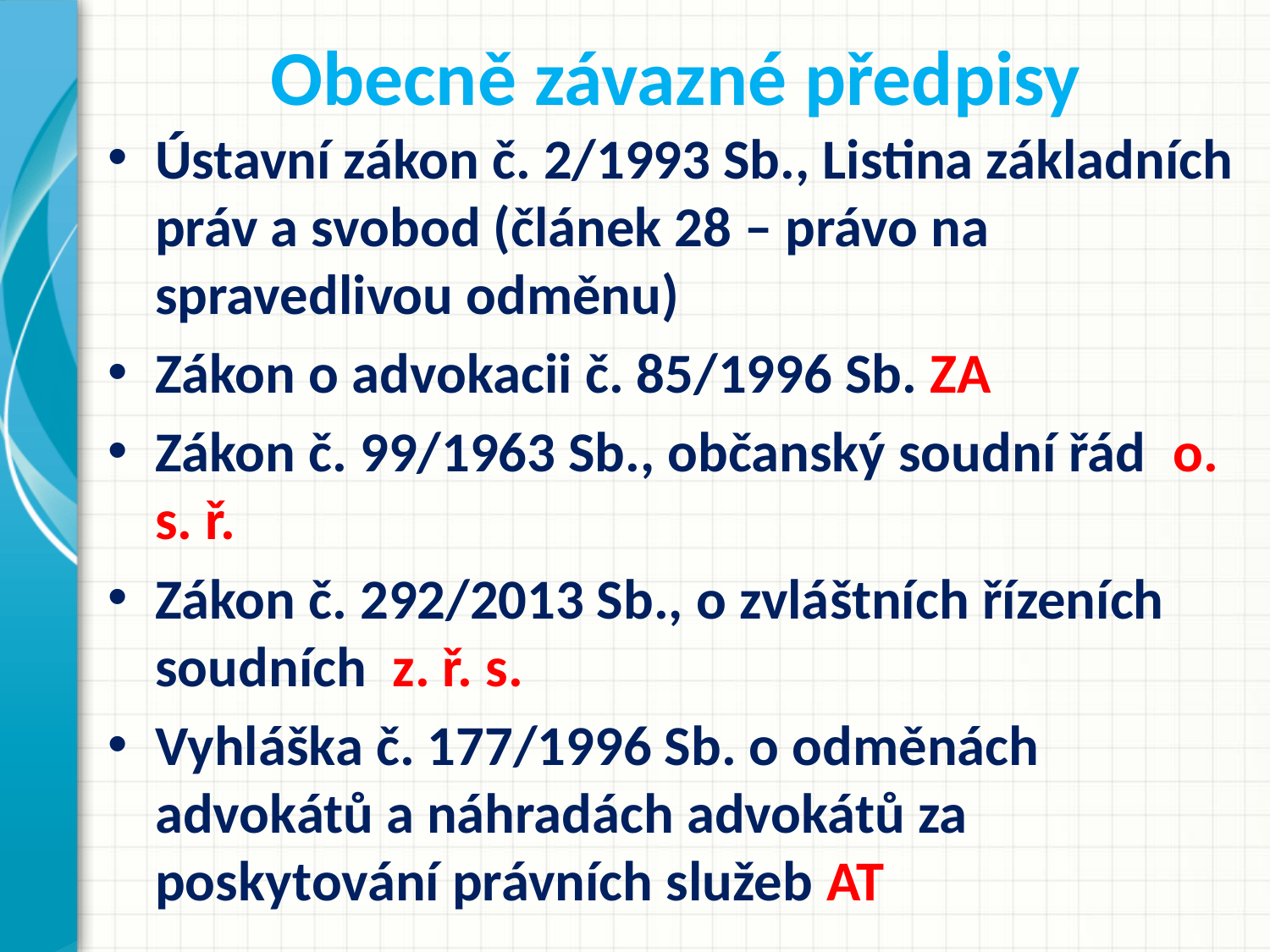

# Obecně závazné předpisy
Ústavní zákon č. 2/1993 Sb., Listina základních práv a svobod (článek 28 – právo na spravedlivou odměnu)
Zákon o advokacii č. 85/1996 Sb. ZA
Zákon č. 99/1963 Sb., občanský soudní řád  o. s. ř.
Zákon č. 292/2013 Sb., o zvláštních řízeních soudních  z. ř. s.
Vyhláška č. 177/1996 Sb. o odměnách advokátů a náhradách advokátů za poskytování právních služeb AT